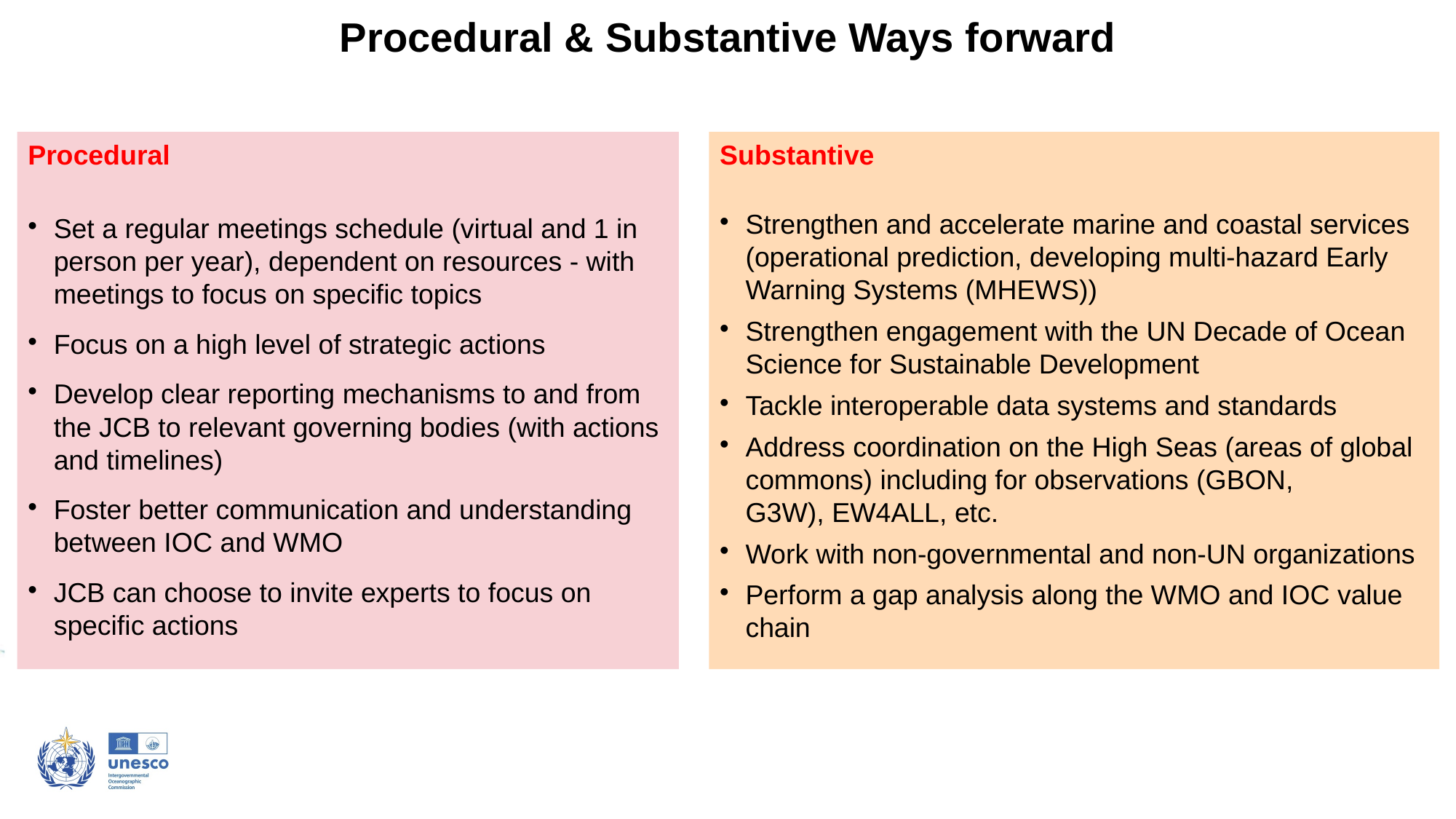

Procedural & Substantive Ways forward
Procedural

Set a regular meetings schedule (virtual and 1 in person per year), dependent on resources - with meetings to focus on specific topics
Focus on a high level of strategic actions
Develop clear reporting mechanisms to and from the JCB to relevant governing bodies (with actions and timelines)
Foster better communication and understanding between IOC and WMO
JCB can choose to invite experts to focus on specific actions
Substantive

Strengthen and accelerate marine and coastal services  (operational prediction, developing multi-hazard Early Warning Systems (MHEWS))
Strengthen engagement with the UN Decade of Ocean Science for Sustainable Development
Tackle interoperable data systems and standards
Address coordination on the High Seas (areas of global commons) including for observations (GBON, G3W), EW4ALL, etc.
Work with non-governmental and non-UN organizations
Perform a gap analysis along the WMO and IOC value chain